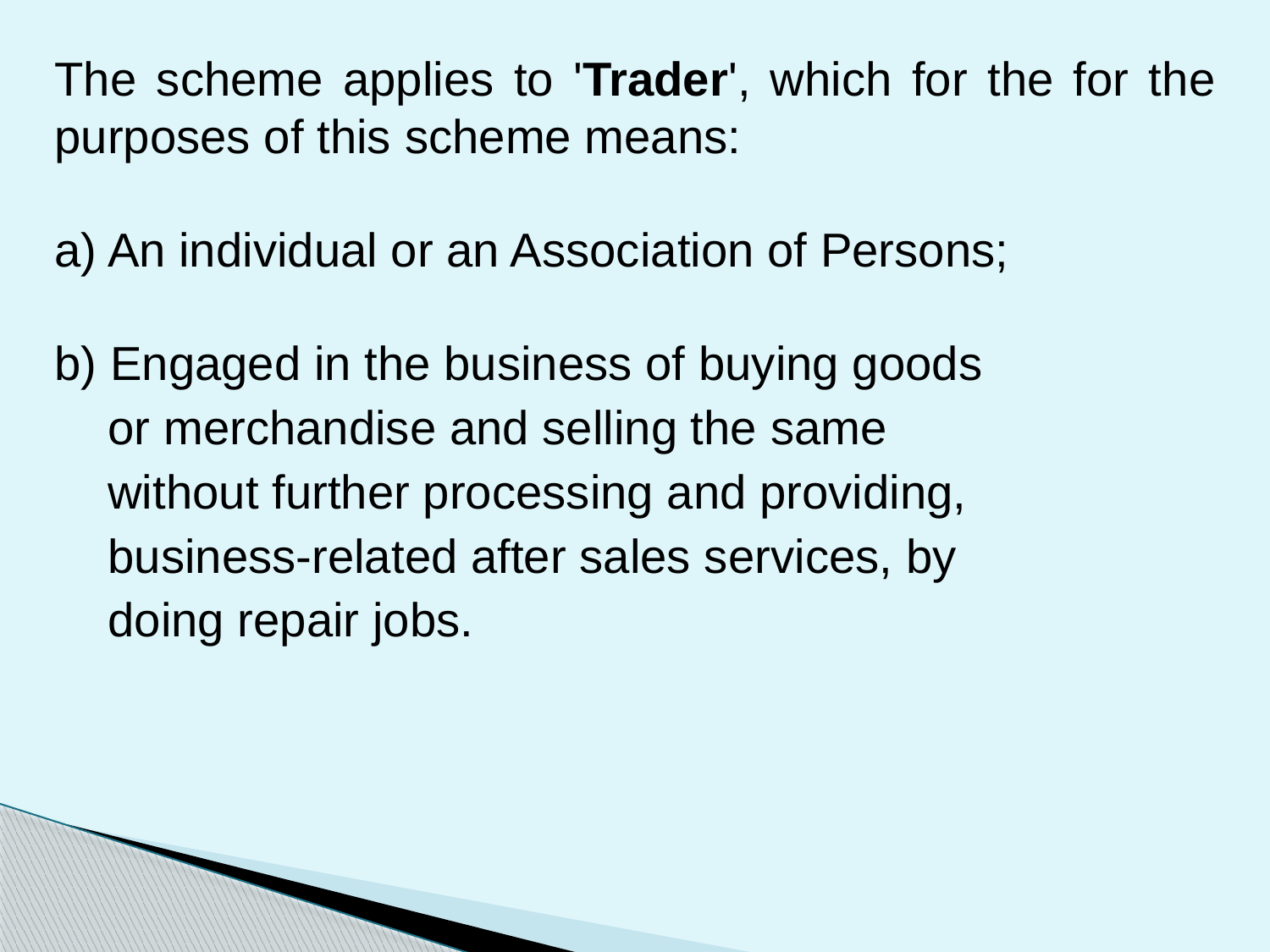

The scheme applies to 'Trader', which for the for the purposes of this scheme means:

a) An individual or an Association of Persons;

b) Engaged in the business of buying goods
    or merchandise and selling the same
    without further processing and providing,
    business-related after sales services, by
    doing repair jobs.